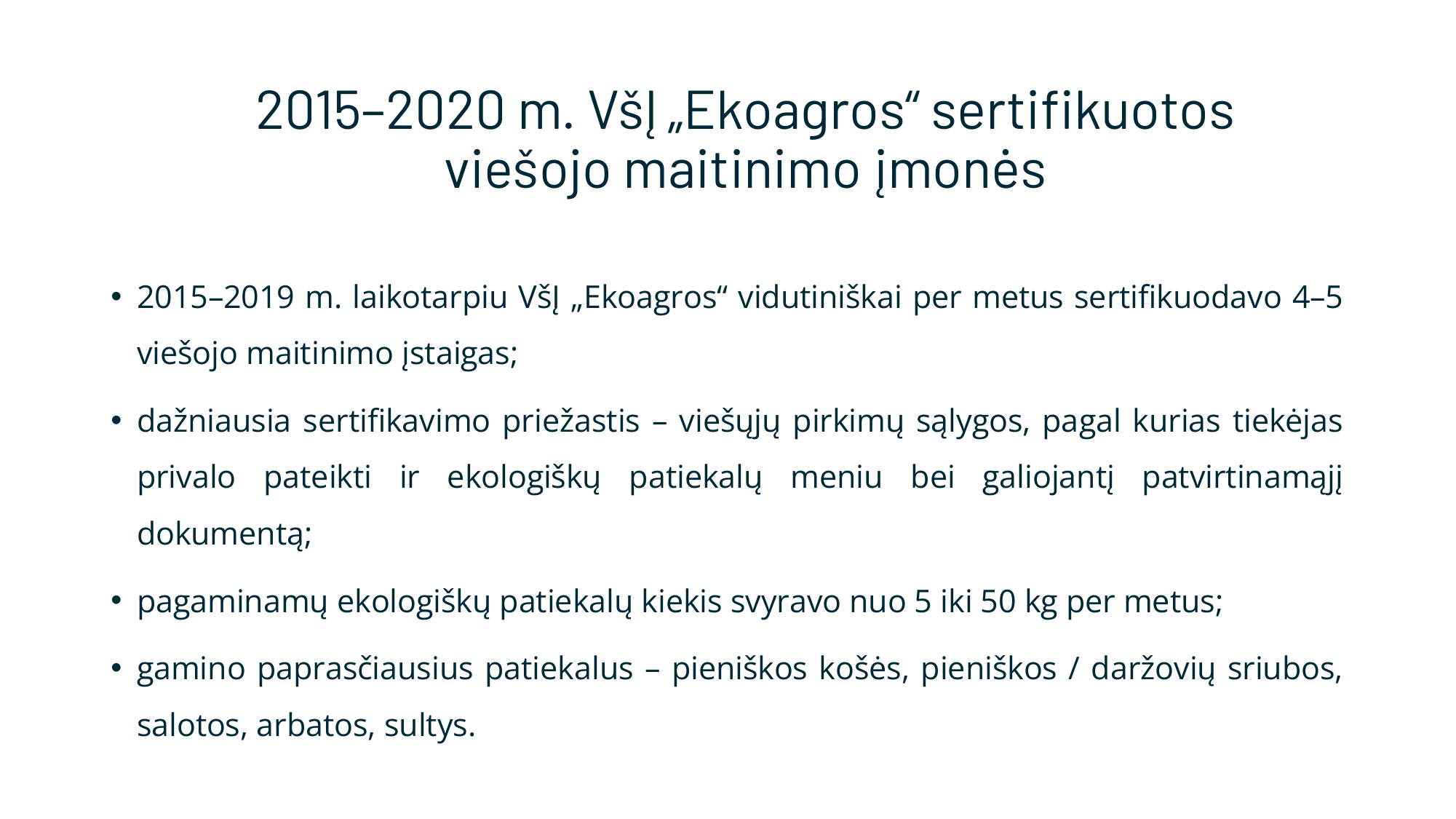

2015–2020 m. VšĮ „Ekoagros“ sertifikuotos
viešojo maitinimo įmonės
2015–2019 m. laikotarpiu VšĮ „Ekoagros“ vidutiniškai per metus sertifikuodavo 4–5 viešojo maitinimo įstaigas;
dažniausia sertifikavimo priežastis – viešųjų pirkimų sąlygos, pagal kurias tiekėjas privalo pateikti ir ekologiškų patiekalų meniu bei galiojantį patvirtinamąjį dokumentą;
pagaminamų ekologiškų patiekalų kiekis svyravo nuo 5 iki 50 kg per metus;
gamino paprasčiausius patiekalus – pieniškos košės, pieniškos / daržovių sriubos, salotos, arbatos, sultys.